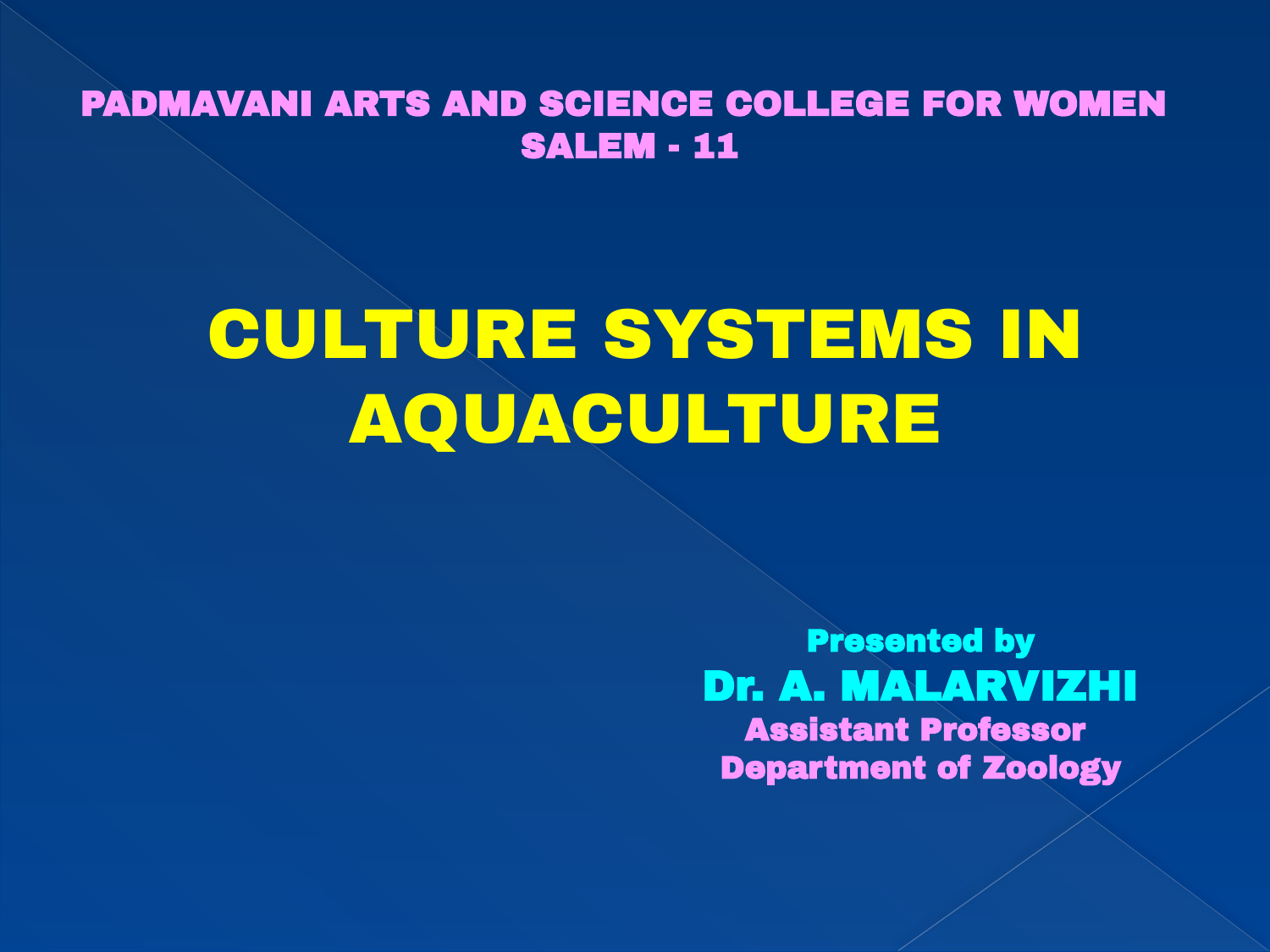

PADMAVANI ARTS AND SCIENCE COLLEGE FOR WOMEN
SALEM - 11

CULTURE SYSTEMS IN AQUACULTURE
Presented by
Dr. A. MALARVIZHI
Assistant Professor
Department of Zoology